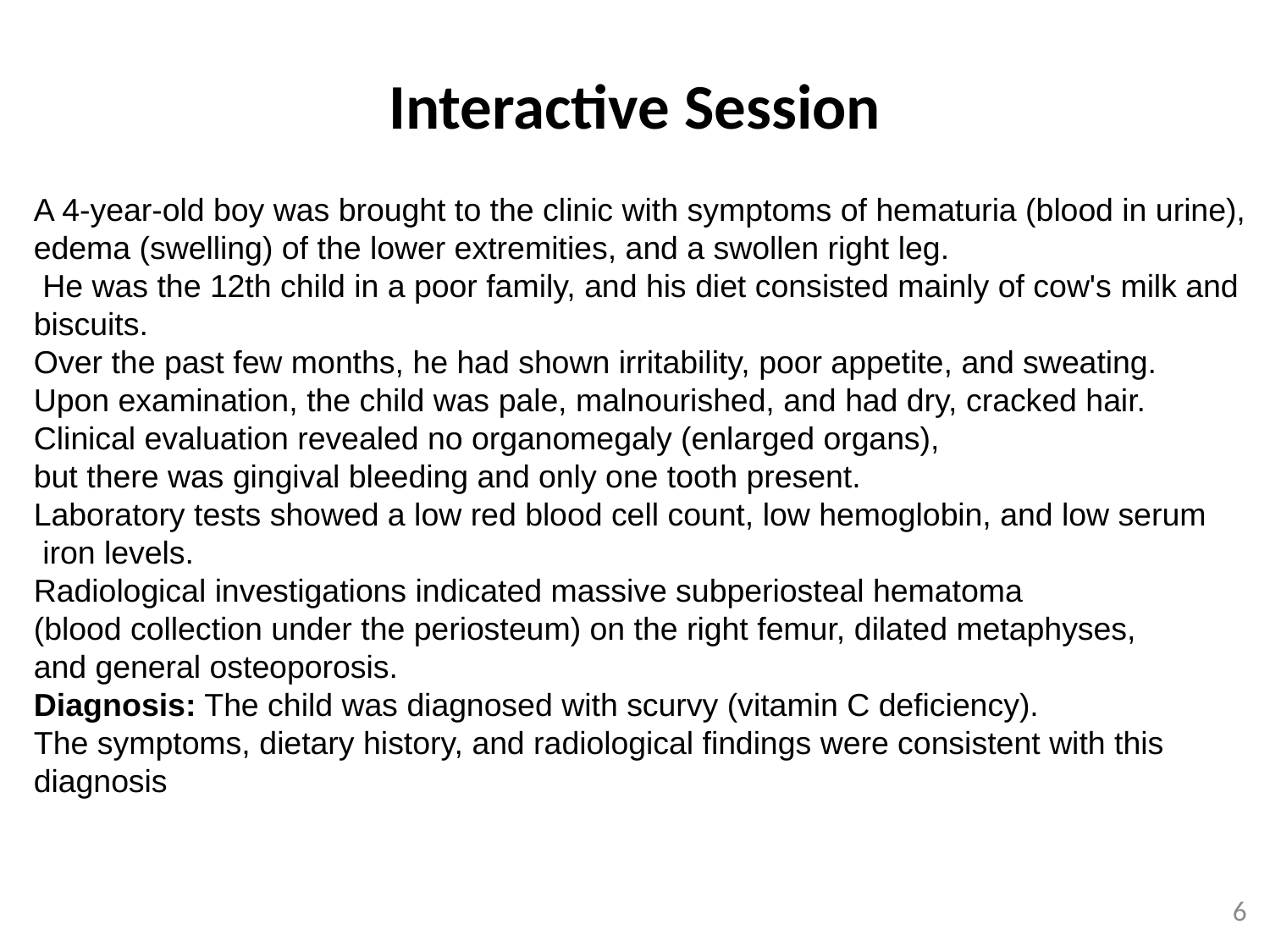

# Interactive Session
A 4-year-old boy was brought to the clinic with symptoms of hematuria (blood in urine),
edema (swelling) of the lower extremities, and a swollen right leg.
 He was the 12th child in a poor family, and his diet consisted mainly of cow's milk and
biscuits.
Over the past few months, he had shown irritability, poor appetite, and sweating.
Upon examination, the child was pale, malnourished, and had dry, cracked hair.
Clinical evaluation revealed no organomegaly (enlarged organs),
but there was gingival bleeding and only one tooth present.
Laboratory tests showed a low red blood cell count, low hemoglobin, and low serum
 iron levels.
Radiological investigations indicated massive subperiosteal hematoma
(blood collection under the periosteum) on the right femur, dilated metaphyses,
and general osteoporosis.
Diagnosis: The child was diagnosed with scurvy (vitamin C deficiency).
The symptoms, dietary history, and radiological findings were consistent with this
diagnosis
6